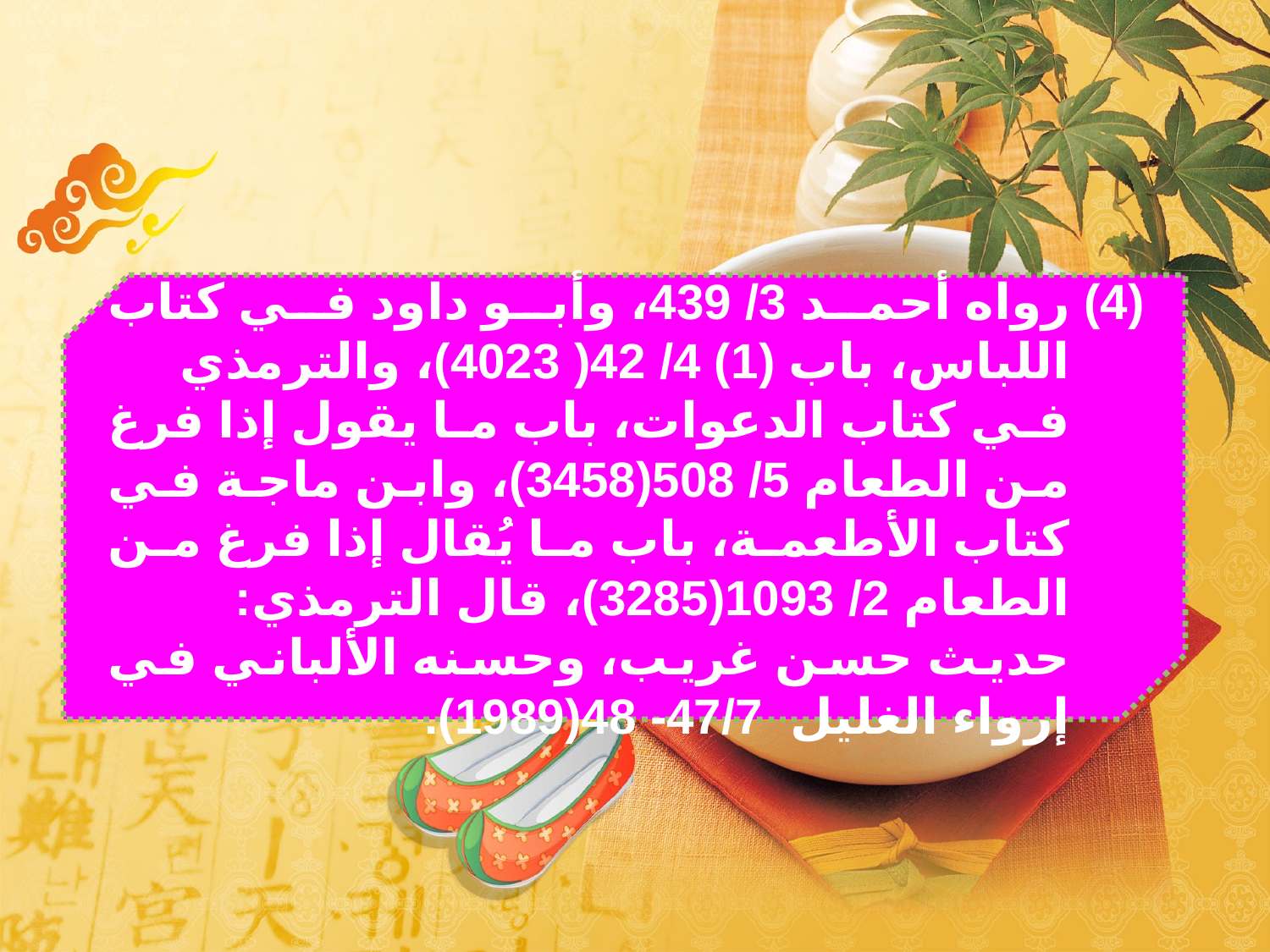

(4) رواه أحمد 3/ 439، وأبو داود في كتاب اللباس، باب (1) 4/ 42( 4023)، والترمذي في كتاب الدعوات، باب ما يقول إذا فرغ من الطعام 5/ 508(3458)، وابن ماجة في كتاب الأطعمة، باب ما يُقال إذا فرغ من الطعام 2/ 1093(3285)، قال الترمذي: حديث حسن غريب، وحسنه الألباني في إرواء الغليل  47/7- 48(1989).